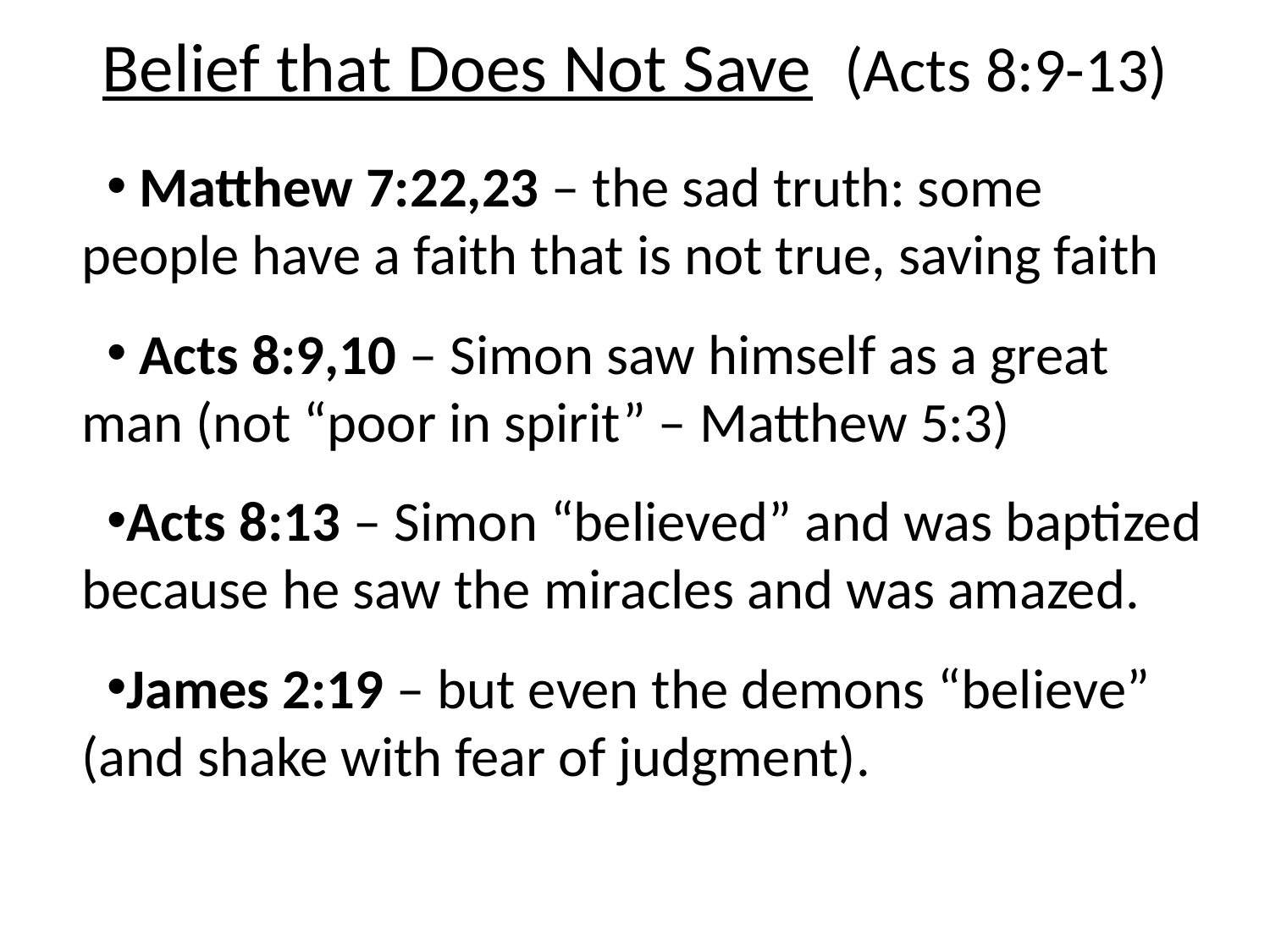

# Belief that Does Not Save  (Acts 8:9-13)
 Matthew 7:22,23 – the sad truth: some people have a faith that is not true, saving faith
 Acts 8:9,10 – Simon saw himself as a great man (not “poor in spirit” – Matthew 5:3)
Acts 8:13 – Simon “believed” and was baptized because he saw the miracles and was amazed.
James 2:19 – but even the demons “believe” (and shake with fear of judgment).